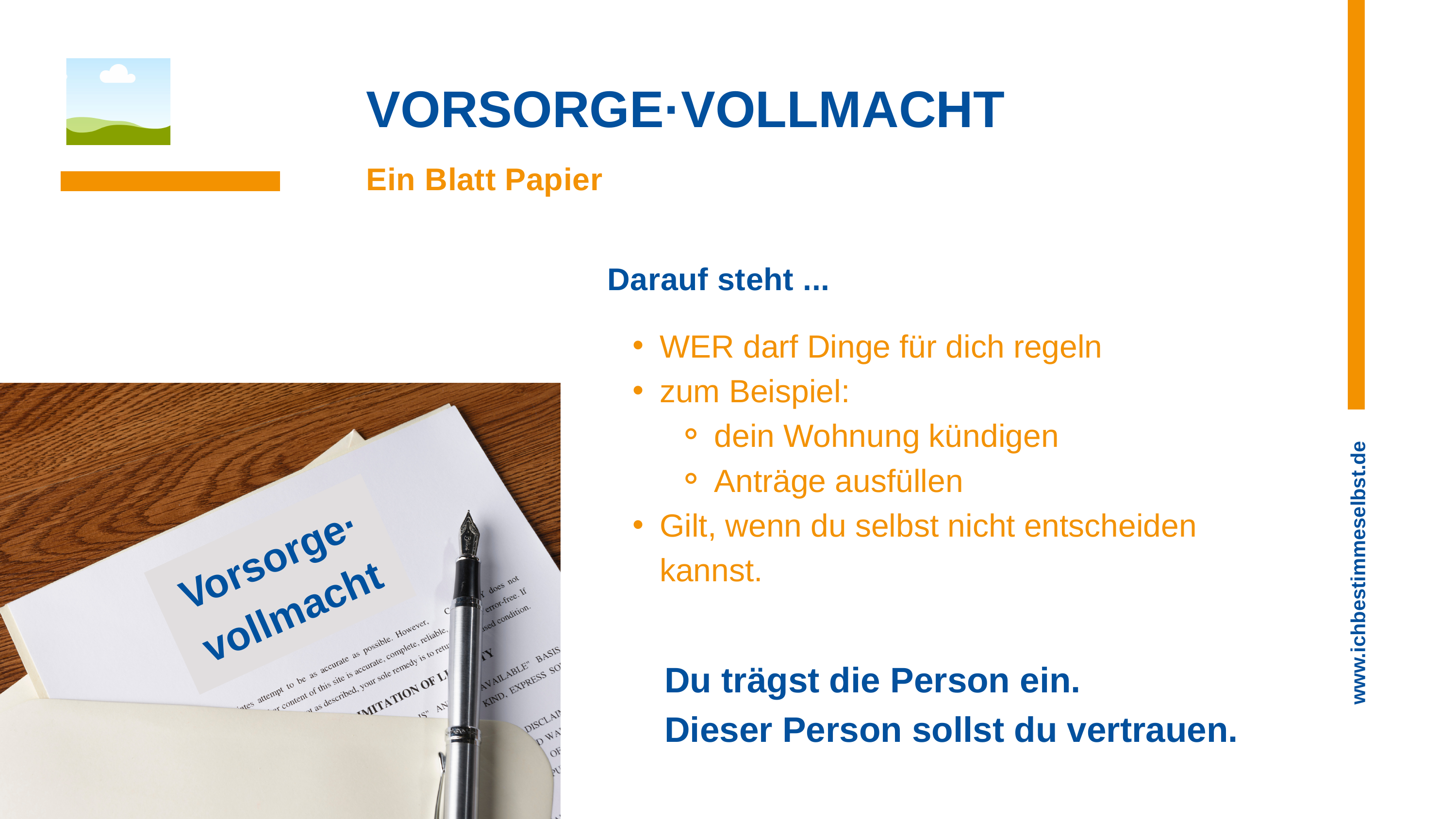

www.ichbestimmeselbst.de

VORSORGE·VOLLMACHT
Ein Blatt Papier

Darauf steht ...

WER darf Dinge für dich regeln
zum Beispiel:
dein Wohnung kündigen
Anträge ausfüllen
Gilt, wenn du selbst nicht entscheiden kannst.

Vorsorge·
vollmacht
Du trägst die Person ein.
Dieser Person sollst du vertrauen.